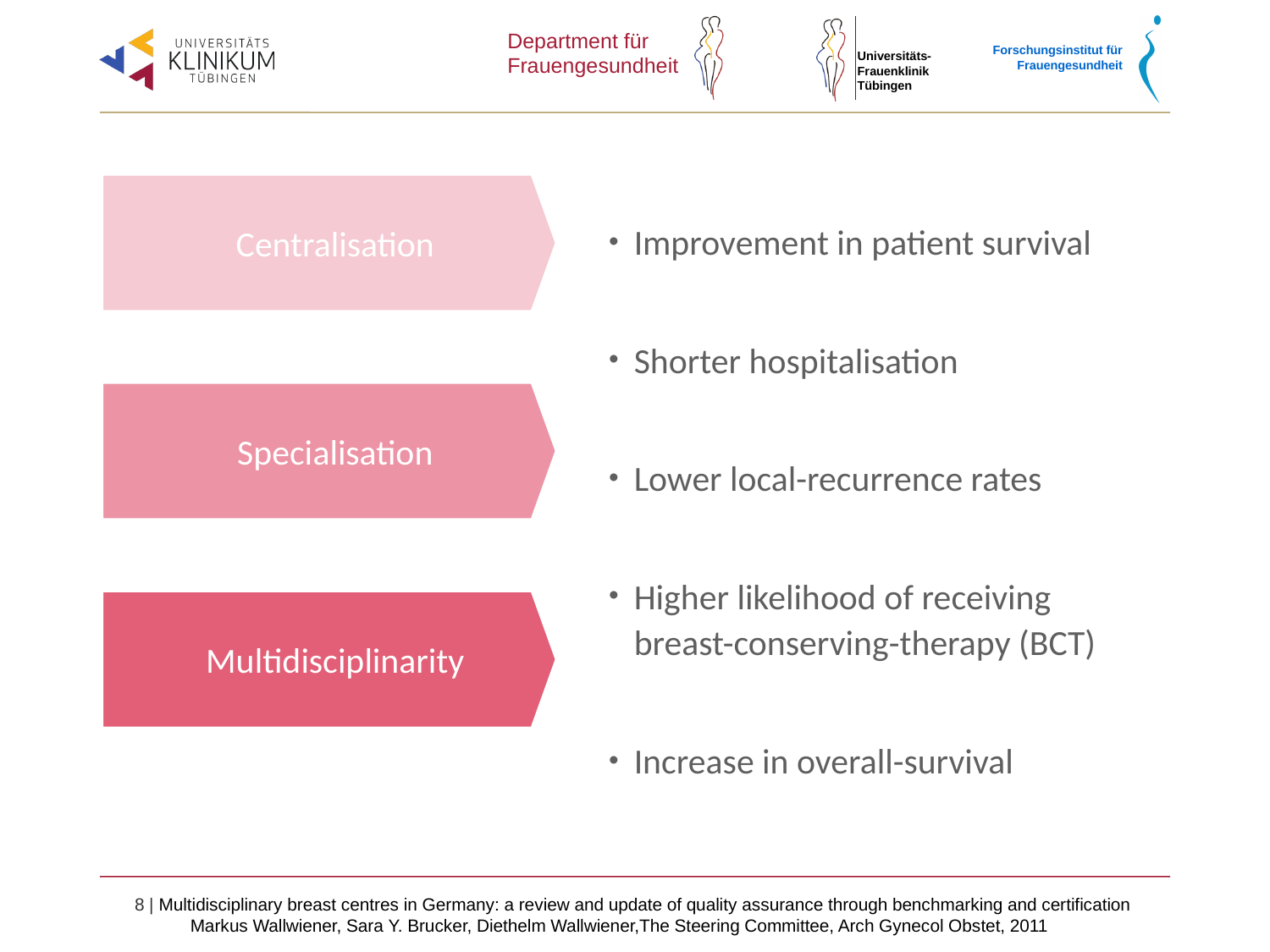

Centralisation
Improvement in patient survival

Shorter hospitalisation

Lower local-recurrence rates

Higher likelihood of receiving breast-conserving-therapy (BCT)

Increase in overall-survival

Specialisation
Multidisciplinarity
8 | Multidisciplinary breast centres in Germany: a review and update of quality assurance through benchmarking and certification
             Markus Wallwiener, Sara Y. Brucker, Diethelm Wallwiener,The Steering Committee, Arch Gynecol Obstet, 2011